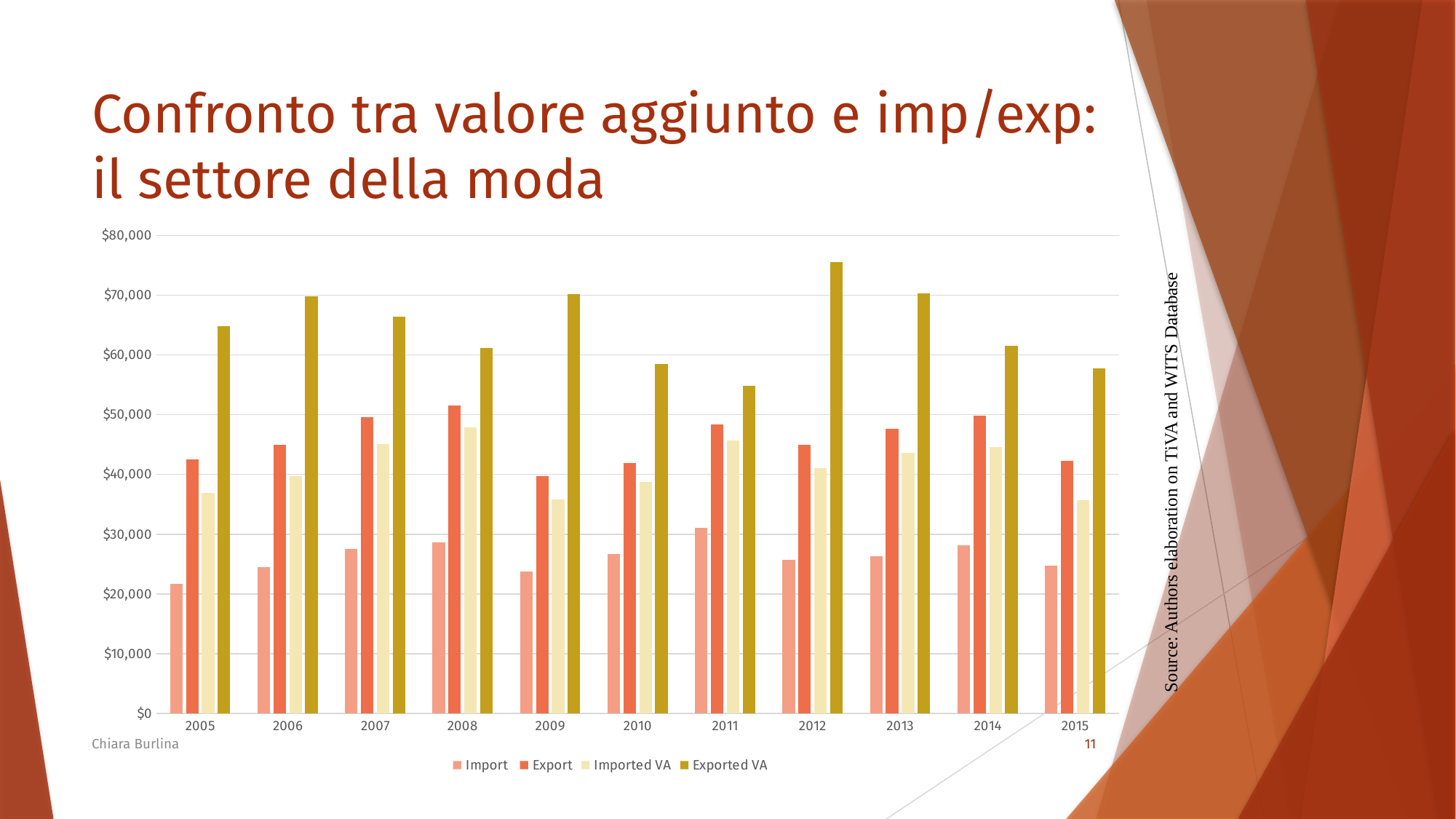

# Confronto tra valore aggiunto e imp/exp: il settore della moda

### Chart

| Category | Import  | Export | Imported VA | Exported VA |
|---|---|---|---|---|
| 2005 | 21711.625 | 42553.409999999996 | 36865.62 | 64803.32 |
| 2006 | 24466.077 | 45019.65 | 39670.35 | 69782.53 |
| 2007 | 27499.279 | 49643.0 | 45080.04 | 66369.82 |
| 2008 | 28618.958 | 51473.39 | 47936.94 | 61145.21 |
| 2009 | 23812.268 | 39756.7 | 35873.51 | 70154.51 |
| 2010 | 26695.5 | 41889.57 | 38718.08 | 58419.38 |
| 2011 | 31050.336 | 48411.31 | 45741.19 | 54860.46 |
| 2012 | 25731.201 | 44961.9 | 41056.29 | 75502.17 |
| 2013 | 26294.138 | 47596.59 | 43581.79 | 70345.26 |
| 2014 | 28153.78 | 49851.59 | 44588.42 | 61519.14 |
| 2015 | 24768.935 | 42249.04 | 35696.45 | 57764.49 |
Source: Authors elaboration on TiVA and WITS Database
Chiara Burlina
11